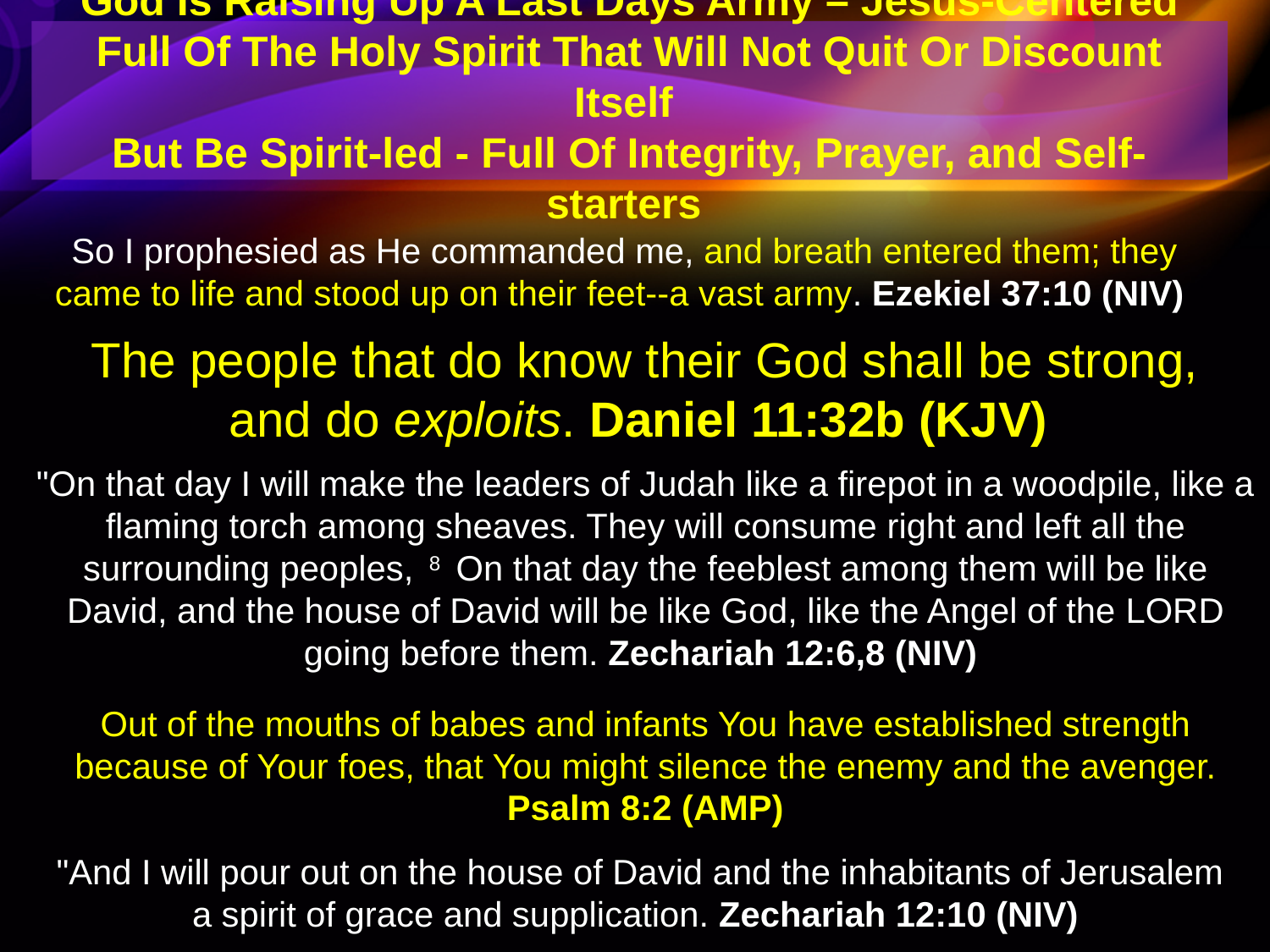

God Is Raising Up A Last Days Army – Jesus-Centered
Full Of The Holy Spirit That Will Not Quit Or Discount Itself
But Be Spirit-led - Full Of Integrity, Prayer, and Self-starters
So I prophesied as He commanded me, and breath entered them; they came to life and stood up on their feet--a vast army. Ezekiel 37:10 (NIV)
The people that do know their God shall be strong, and do exploits. Daniel 11:32b (KJV)
"On that day I will make the leaders of Judah like a firepot in a woodpile, like a flaming torch among sheaves. They will consume right and left all the surrounding peoples,  8  On that day the feeblest among them will be like David, and the house of David will be like God, like the Angel of the LORD going before them. Zechariah 12:6,8 (NIV)
Out of the mouths of babes and infants You have established strength because of Your foes, that You might silence the enemy and the avenger. Psalm 8:2 (AMP)
"And I will pour out on the house of David and the inhabitants of Jerusalem a spirit of grace and supplication. Zechariah 12:10 (NIV)